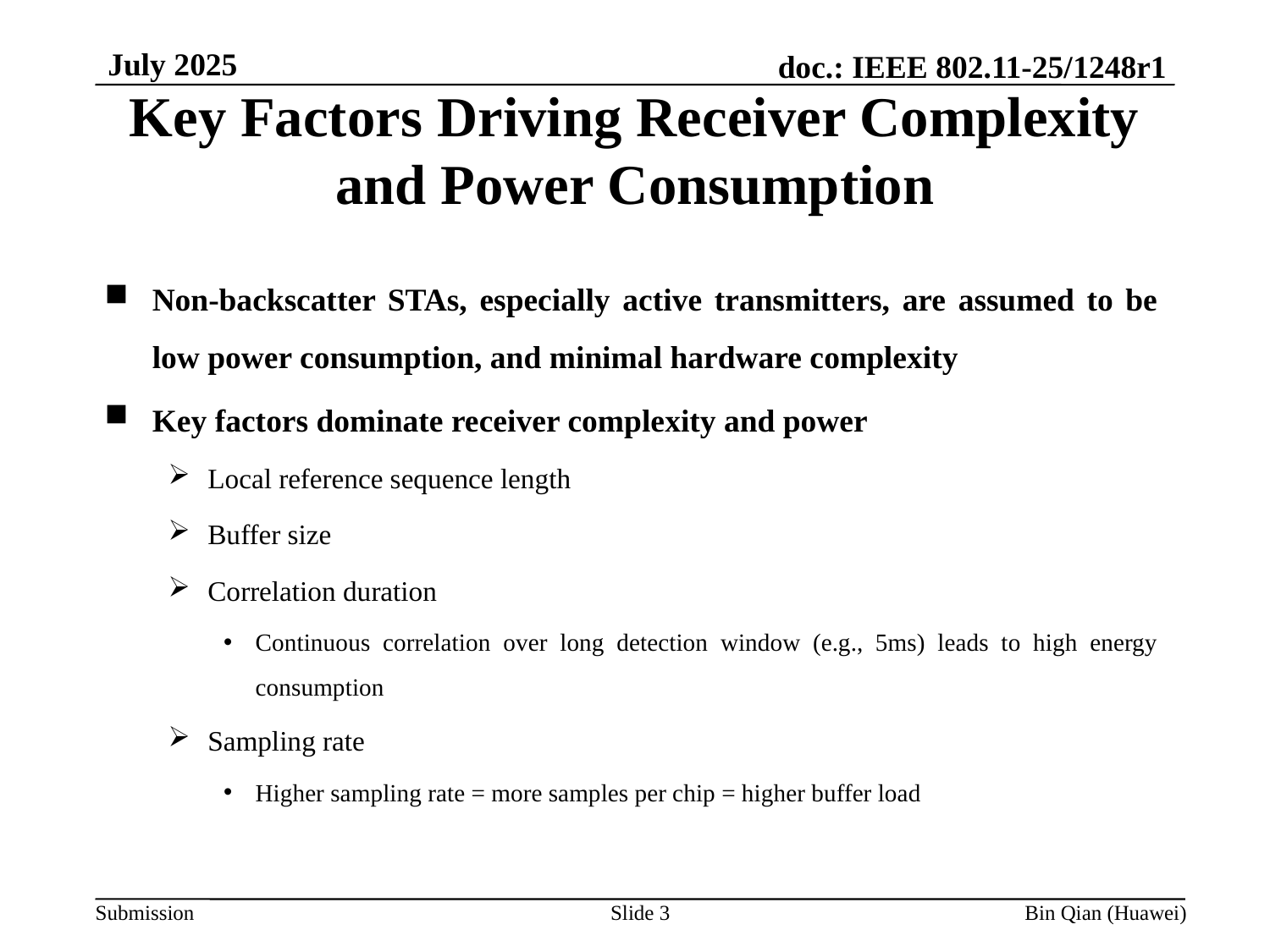

July 2025
Key Factors Driving Receiver Complexity and Power Consumption
Non-backscatter STAs, especially active transmitters, are assumed to be low power consumption, and minimal hardware complexity
Key factors dominate receiver complexity and power
Local reference sequence length
Buffer size
Correlation duration
Continuous correlation over long detection window (e.g., 5ms) leads to high energy consumption
Sampling rate
Higher sampling rate = more samples per chip = higher buffer load
Slide 3
Bin Qian (Huawei)